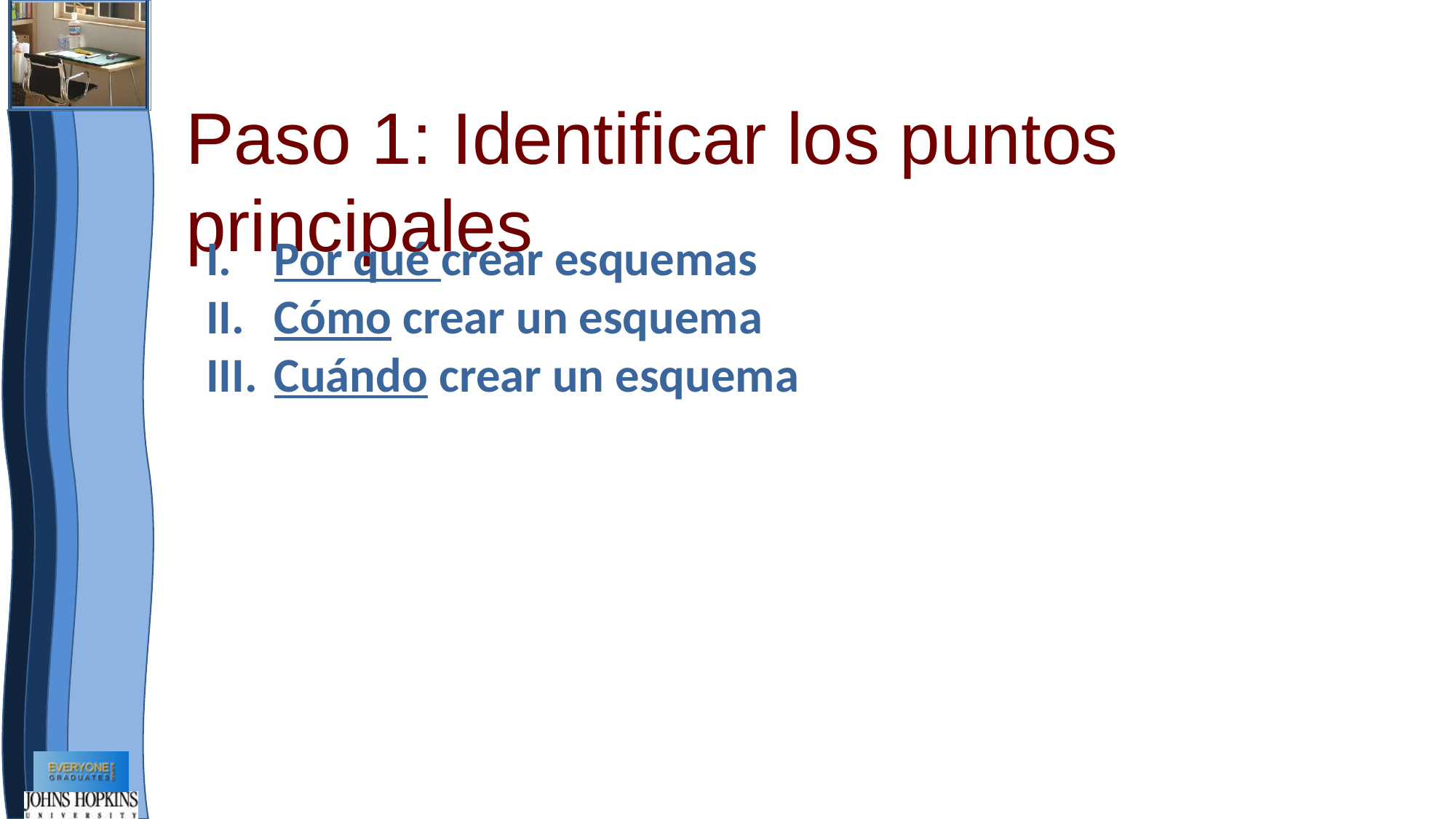

Paso 1: Identificar los puntos principales
Por qué crear esquemas
Cómo crear un esquema
Cuándo crear un esquema